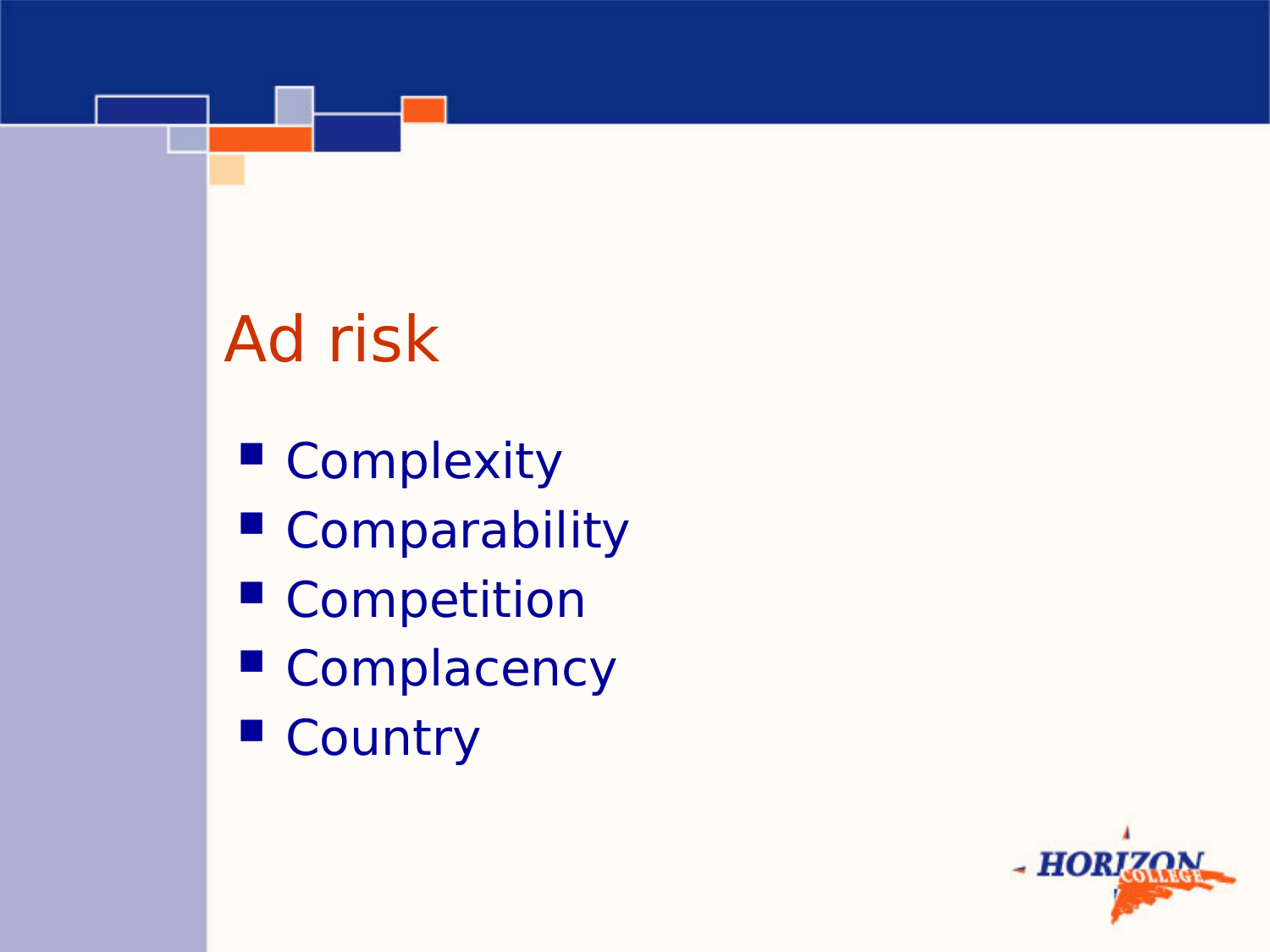

# Ad risk
Complexity
Comparability
Competition
Complacency
Country